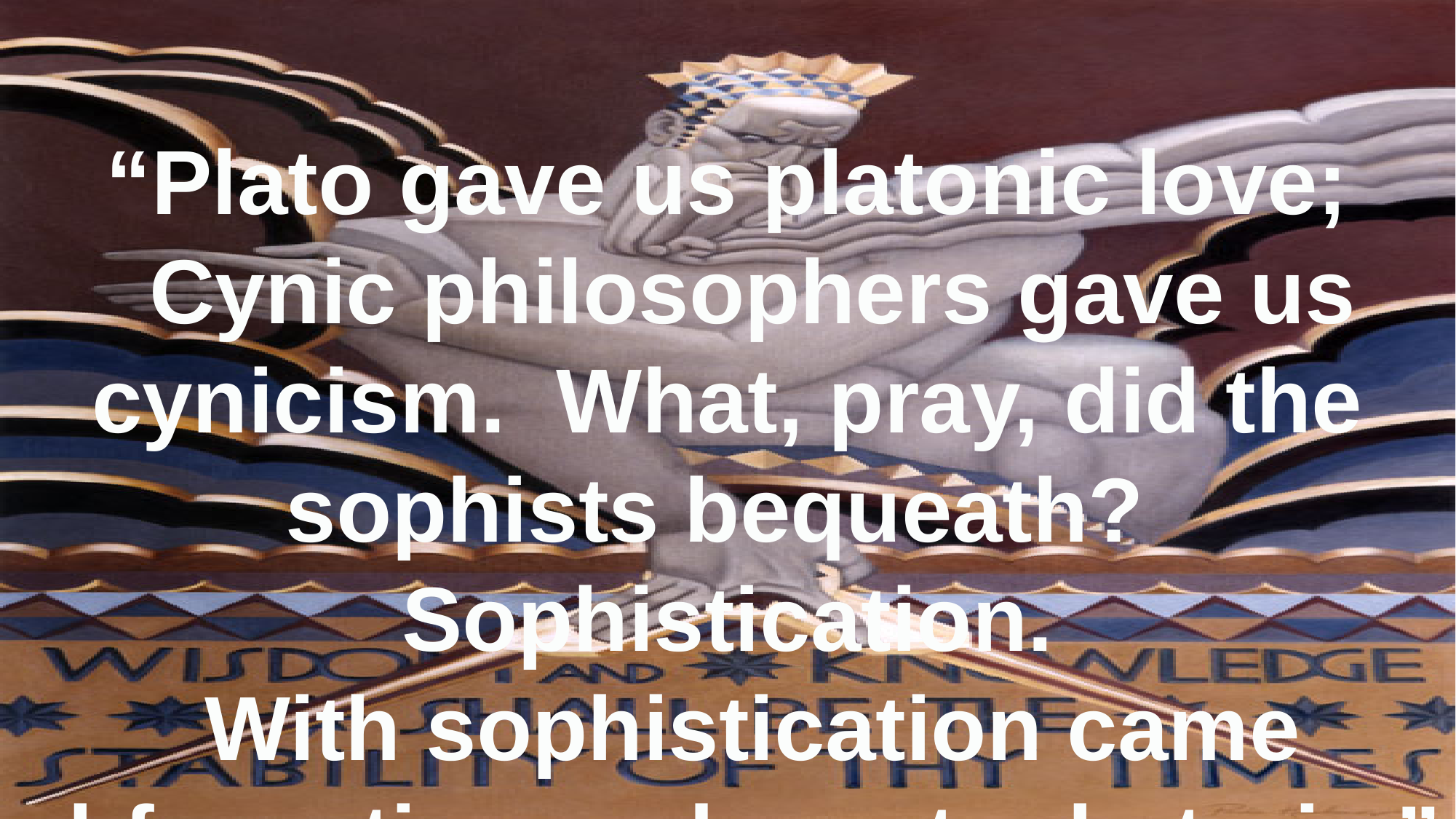

“Plato gave us platonic love;
  Cynic philosophers gave us cynicism.  What, pray, did the sophists bequeath?  Sophistication.
  With sophistication came obfuscation and empty rhetoric.”